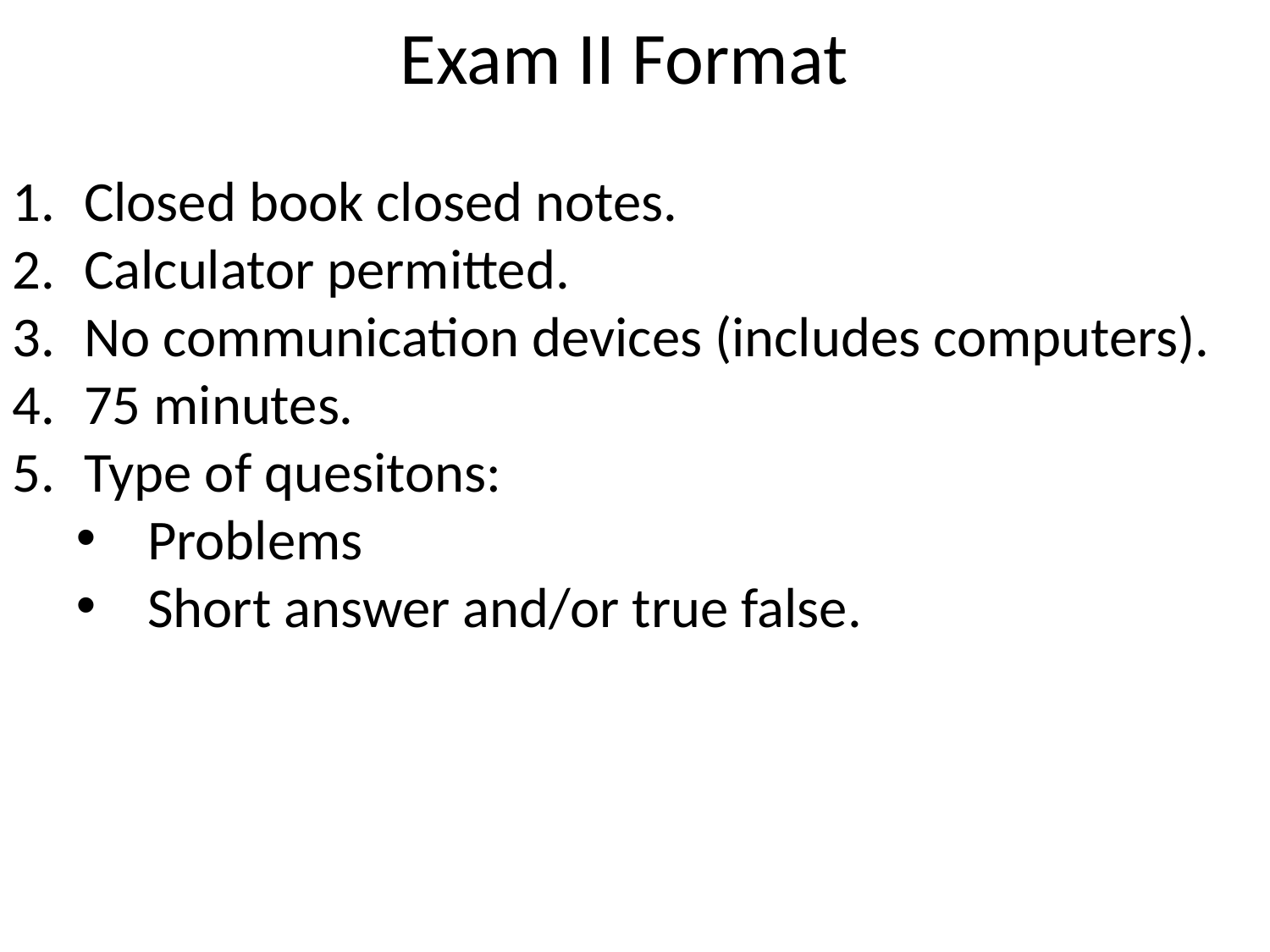

# Exam II Format
Closed book closed notes.
Calculator permitted.
No communication devices (includes computers).
75 minutes.
Type of quesitons:
Problems
Short answer and/or true false.